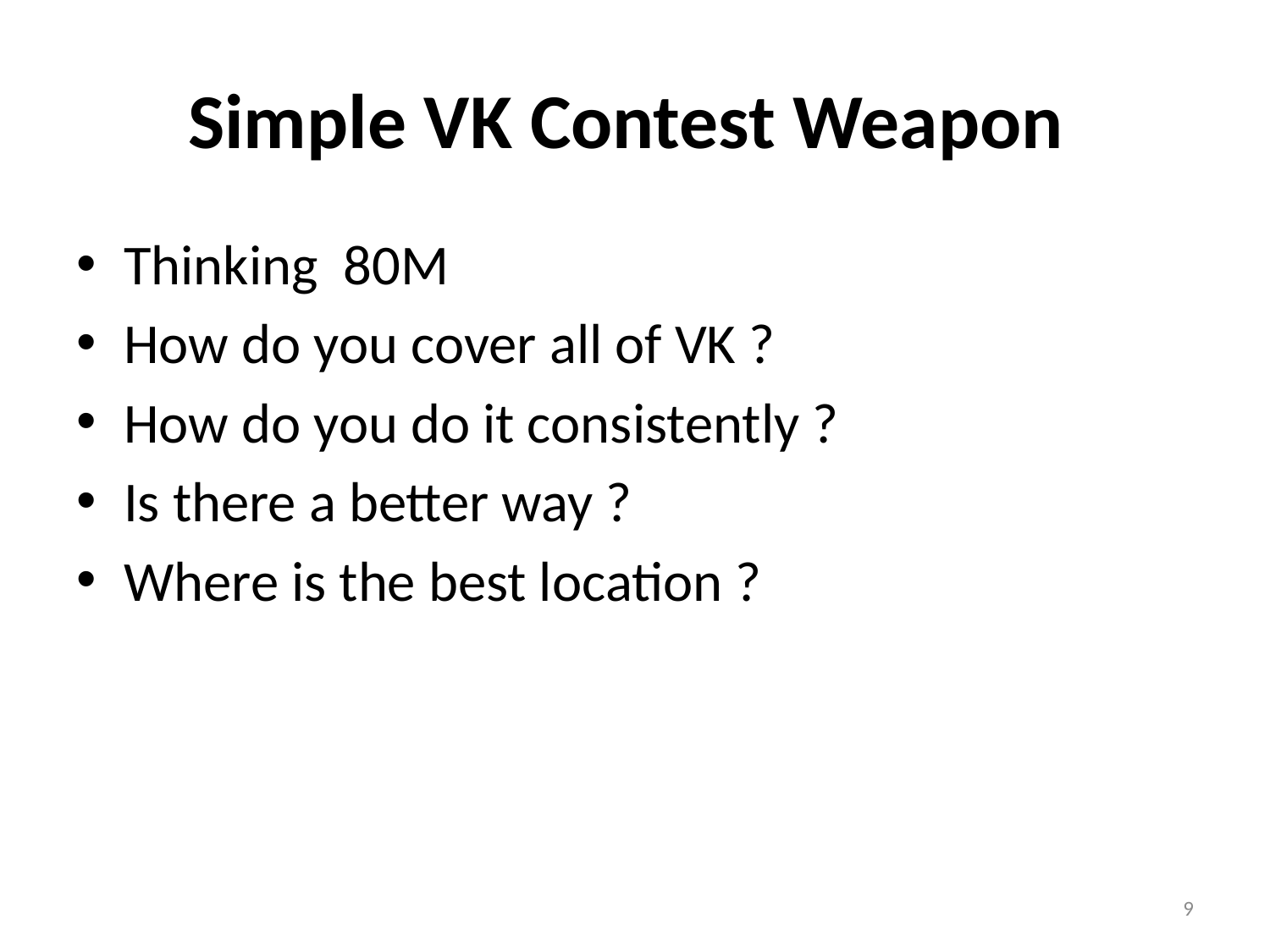

# Simple VK Contest Weapon
Thinking  80M
How do you cover all of VK ?
How do you do it consistently ?
Is there a better way ?
Where is the best location ?

9